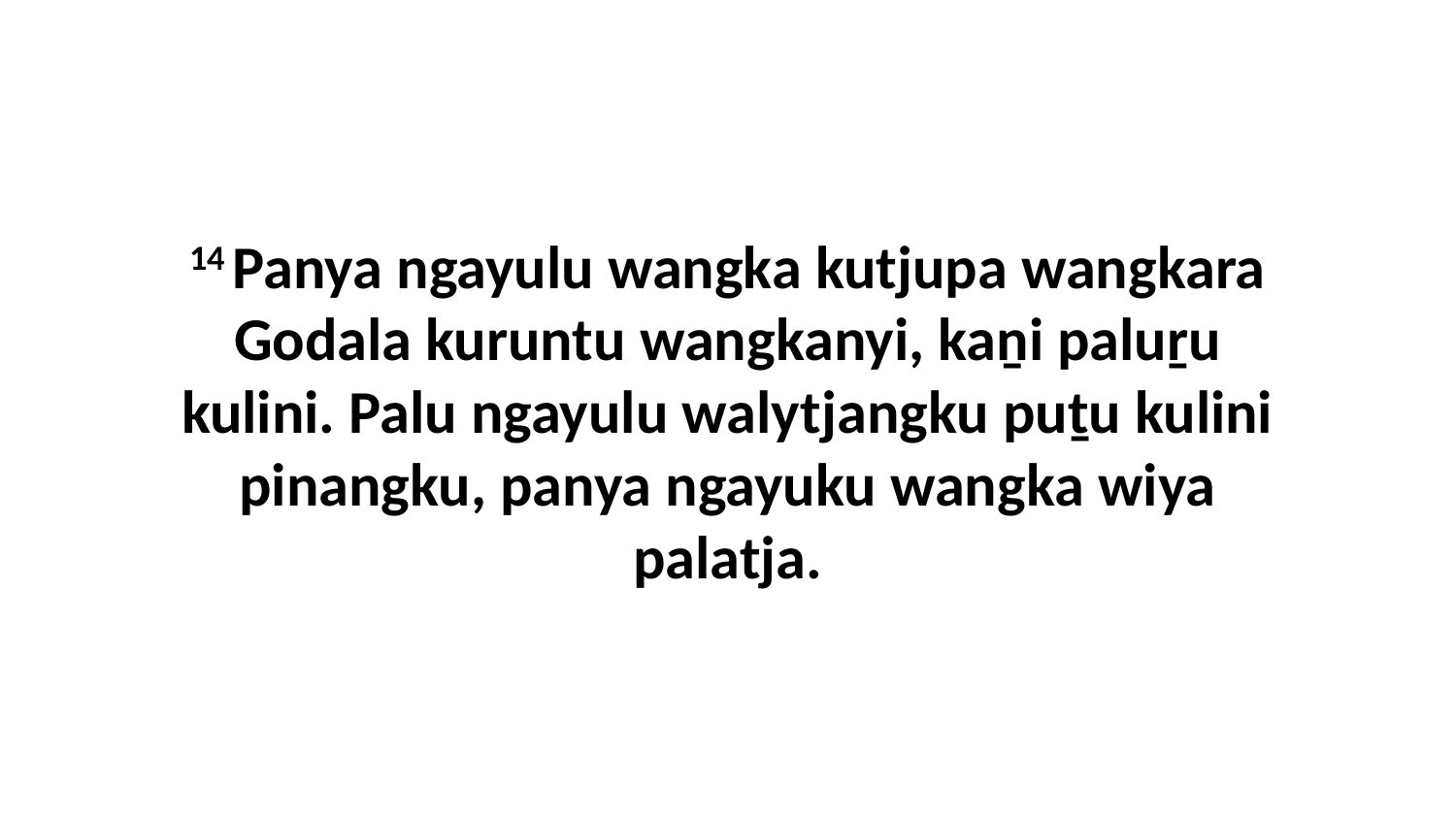

14 Panya ngayulu wangka kutjupa wangkara Godala kuruntu wangkanyi, kaṉi paluṟu kulini. Palu ngayulu walytjangku puṯu kulini pinangku, panya ngayuku wangka wiya palatja.